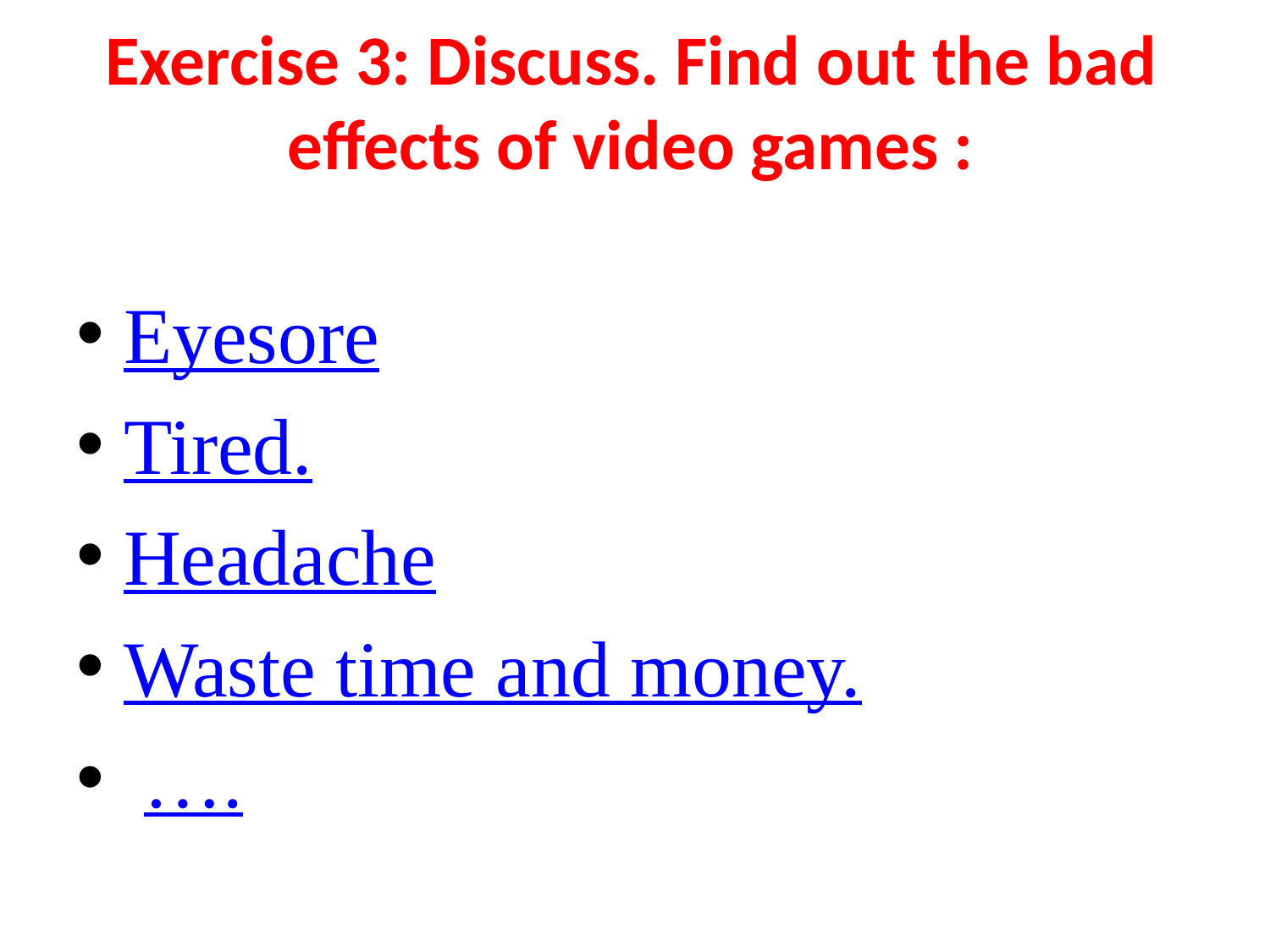

# Exercise 3: Discuss. Find out the bad effects of video games :
Eyesore
Tired.
Headache
Waste time and money.
 ….